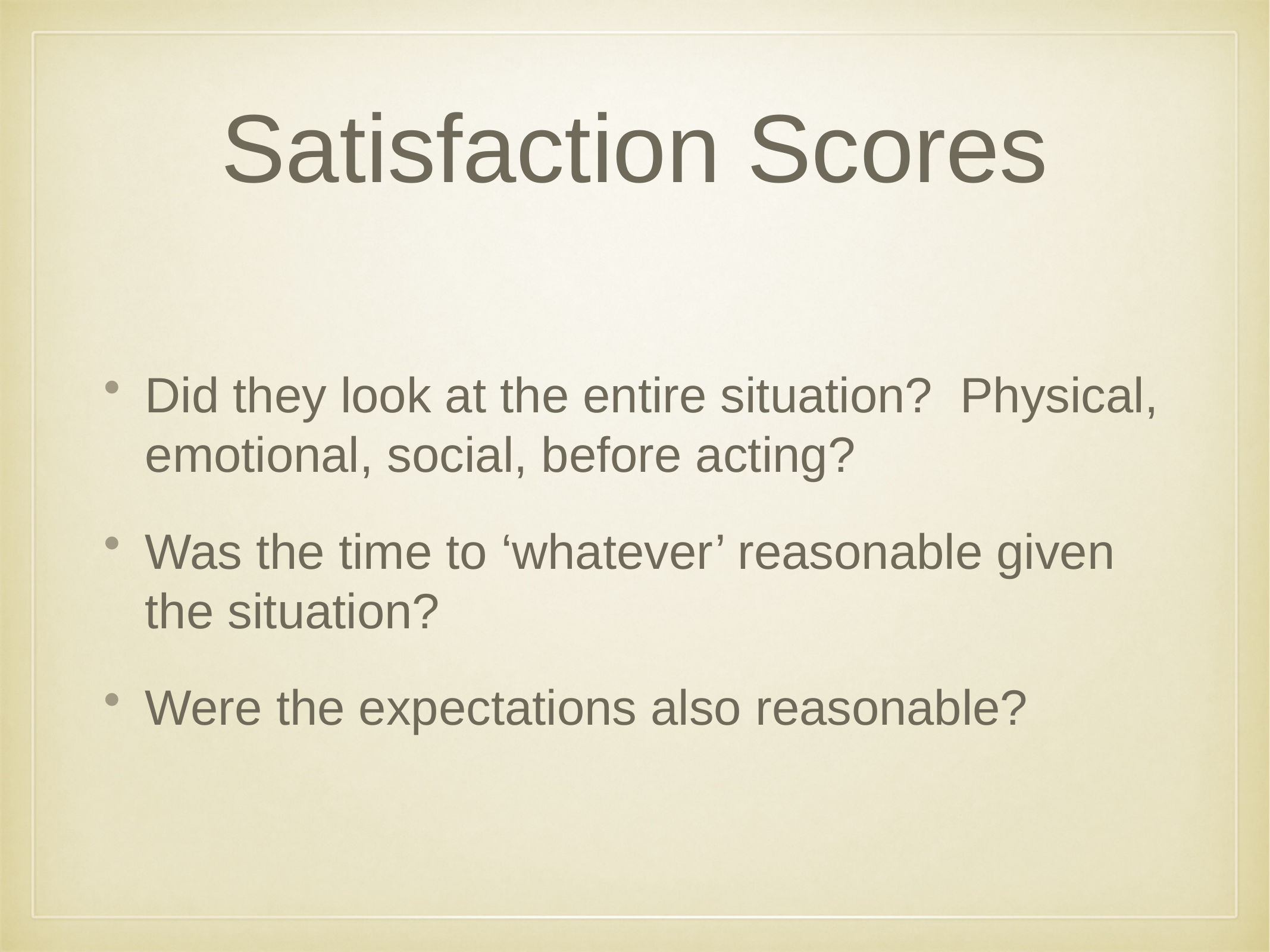

# Satisfaction Scores
Did they look at the entire situation?  Physical, emotional, social, before acting?
Was the time to ‘whatever’ reasonable given the situation?
Were the expectations also reasonable?